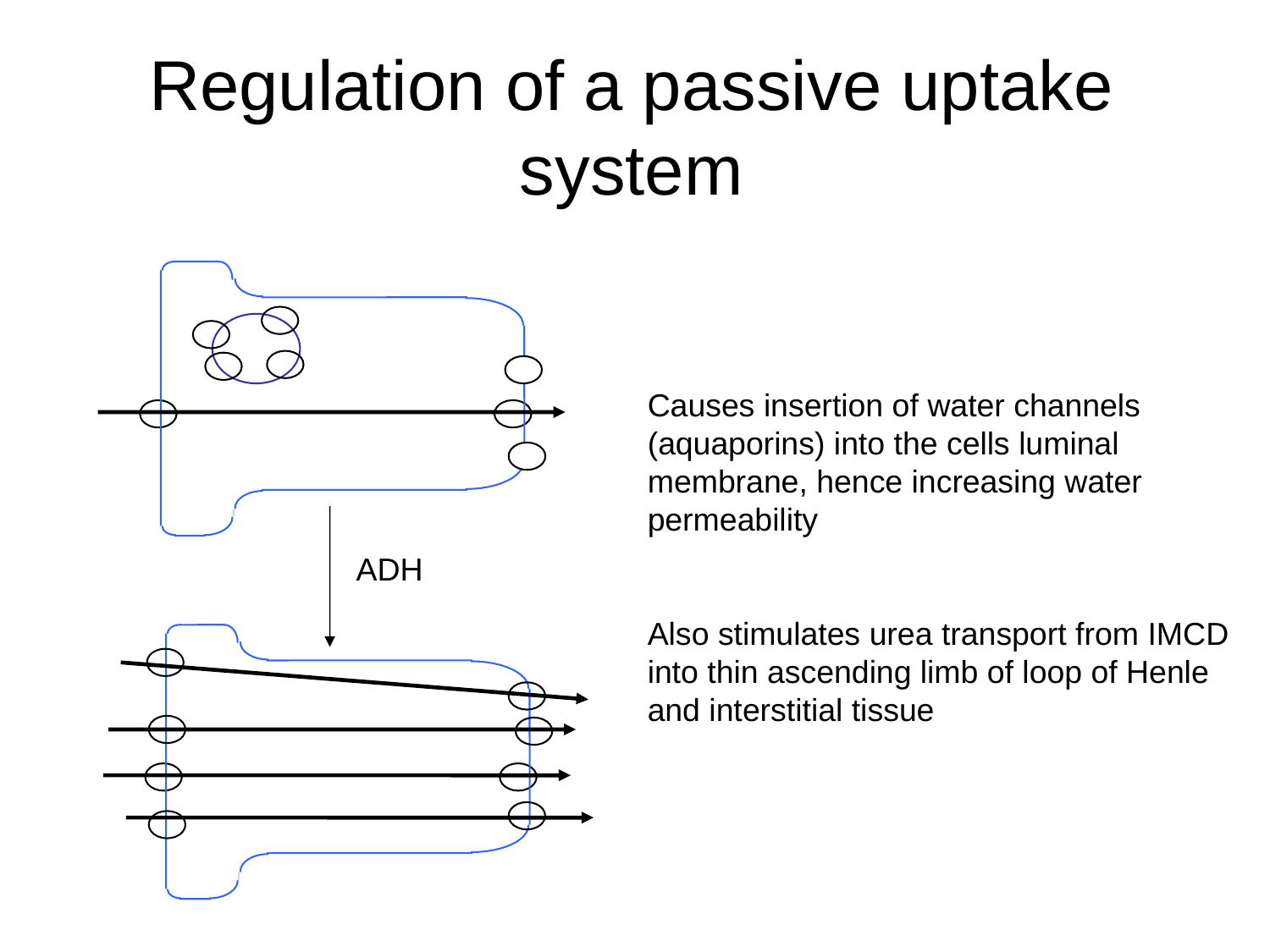

# Regulation of a passive uptake system

Causes insertion of water channels (aquaporins) into the cells luminal membrane, hence increasing water permeability

Also stimulates urea transport from IMCD into thin ascending limb of loop of Henle and interstitial tissue

ADH